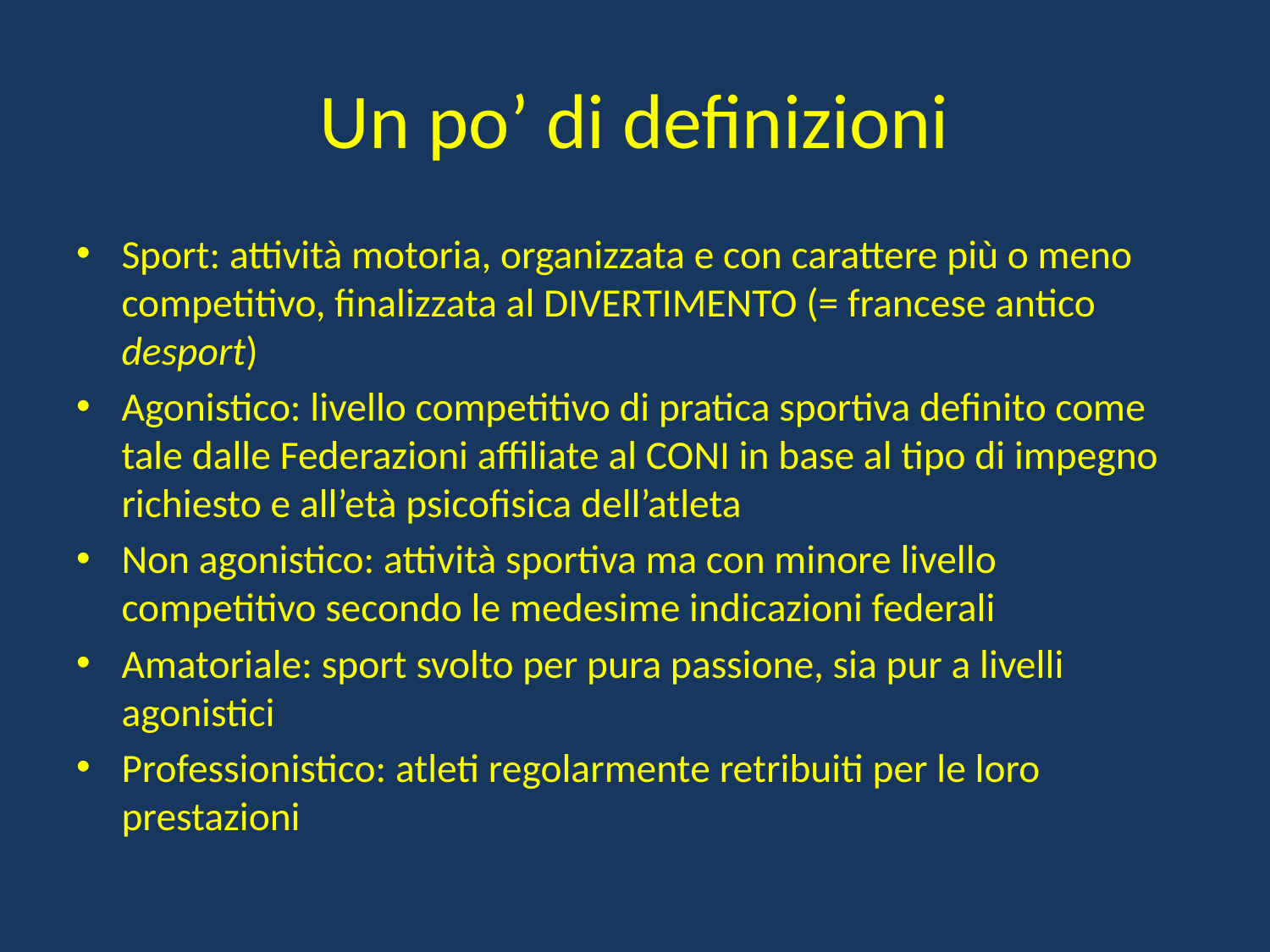

# Un po’ di definizioni
Sport: attività motoria, organizzata e con carattere più o meno competitivo, finalizzata al DIVERTIMENTO (= francese antico desport)
Agonistico: livello competitivo di pratica sportiva definito come tale dalle Federazioni affiliate al CONI in base al tipo di impegno richiesto e all’età psicofisica dell’atleta
Non agonistico: attività sportiva ma con minore livello competitivo secondo le medesime indicazioni federali
Amatoriale: sport svolto per pura passione, sia pur a livelli agonistici
Professionistico: atleti regolarmente retribuiti per le loro prestazioni